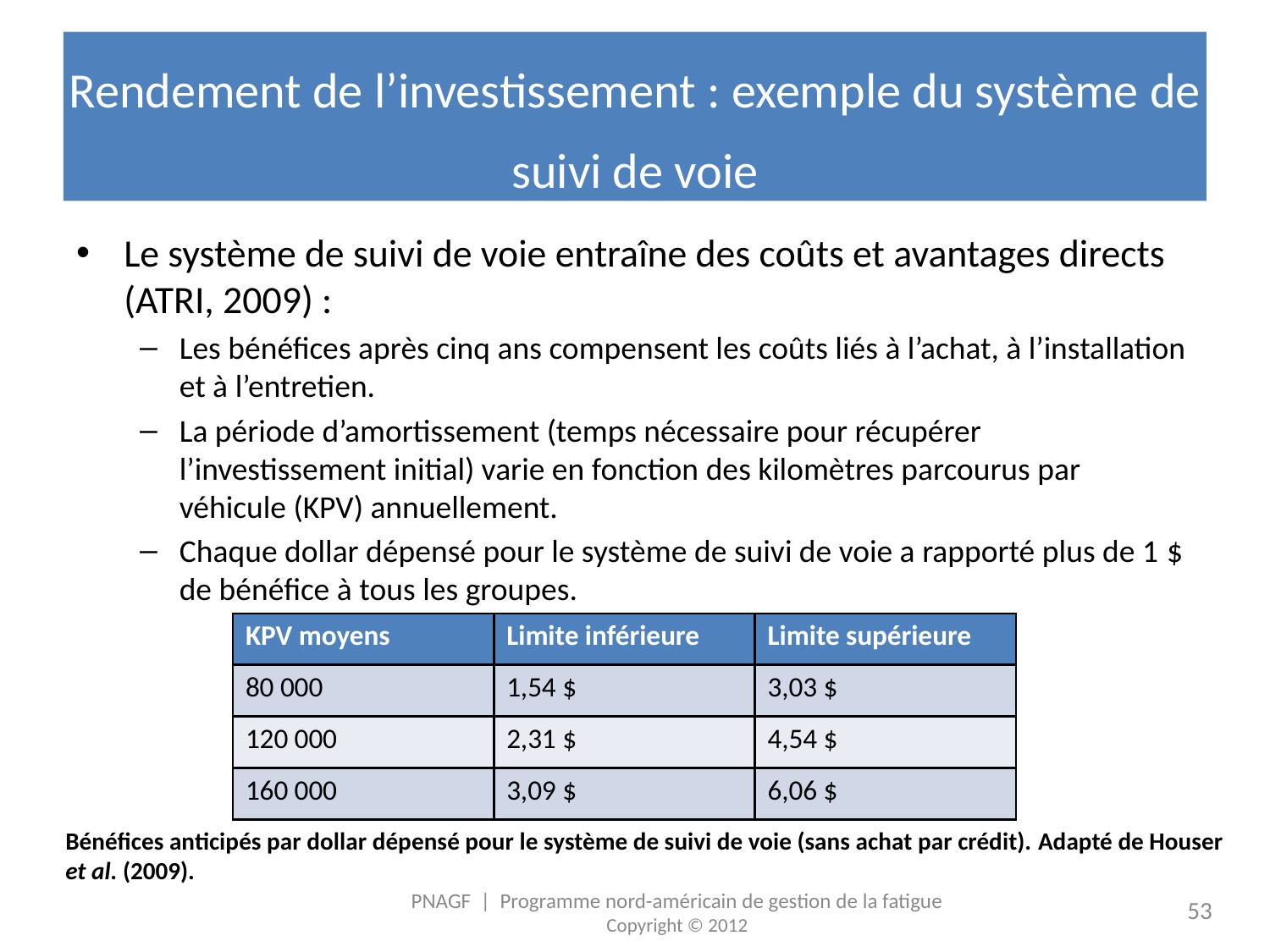

# Rendement de l’investissement : exemple du système de suivi de voie
Le système de suivi de voie entraîne des coûts et avantages directs (ATRI, 2009) :
Les bénéfices après cinq ans compensent les coûts liés à l’achat, à l’installation et à l’entretien.
La période d’amortissement (temps nécessaire pour récupérer l’investissement initial) varie en fonction des kilomètres parcourus par véhicule (KPV) annuellement.
Chaque dollar dépensé pour le système de suivi de voie a rapporté plus de 1 $ de bénéfice à tous les groupes.

| KPV moyens | Limite inférieure | Limite supérieure |
| --- | --- | --- |
| 80 000 | 1,54 $ | 3,03 $ |
| 120 000 | 2,31 $ | 4,54 $ |
| 160 000 | 3,09 $ | 6,06 $ |
Bénéfices anticipés par dollar dépensé pour le système de suivi de voie (sans achat par crédit). Adapté de Houser et al. (2009).